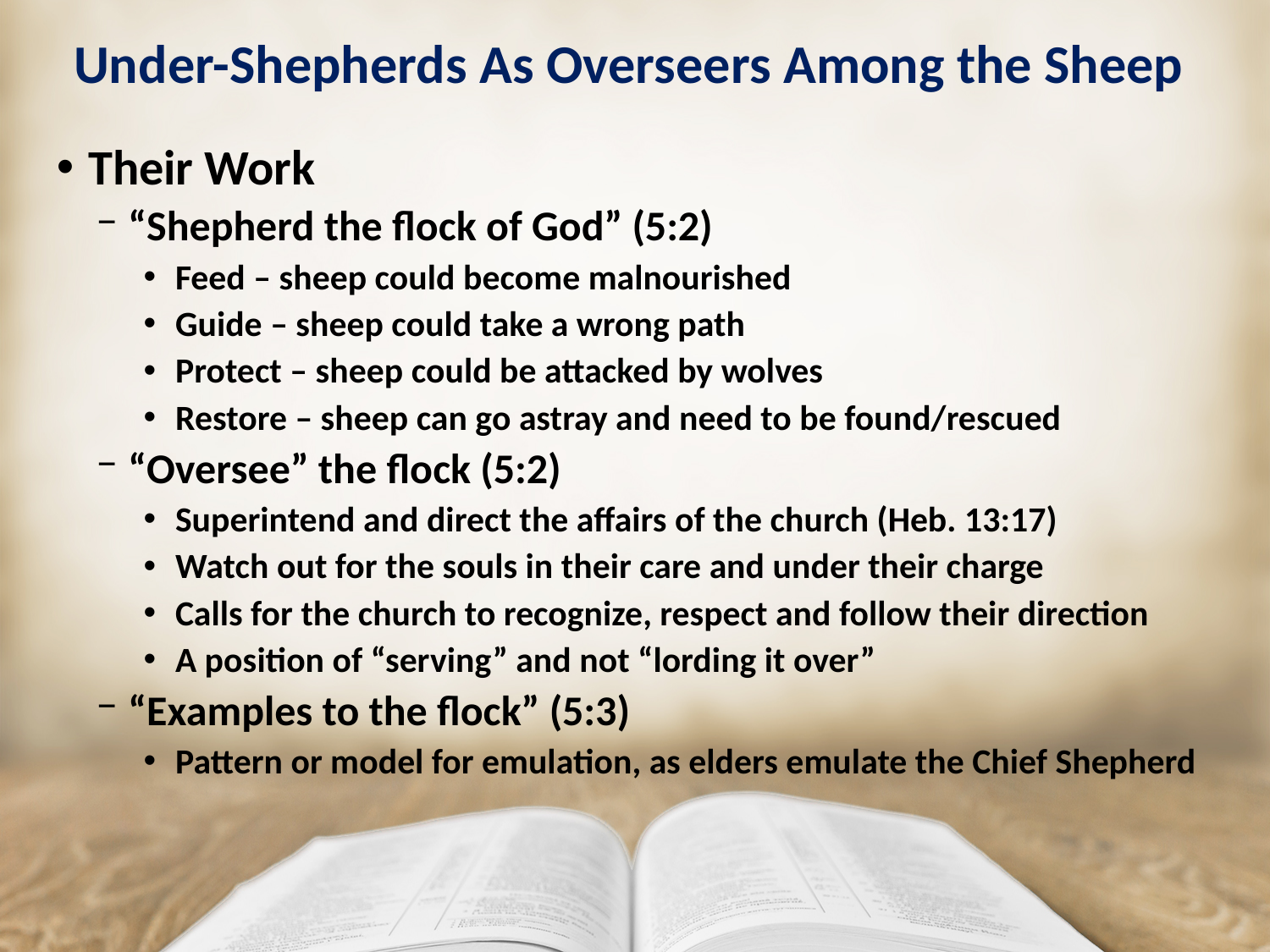

# Under-Shepherds As Overseers Among the Sheep
Their Work
“Shepherd the flock of God” (5:2)
Feed – sheep could become malnourished
Guide – sheep could take a wrong path
Protect – sheep could be attacked by wolves
Restore – sheep can go astray and need to be found/rescued
“Oversee” the flock (5:2)
Superintend and direct the affairs of the church (Heb. 13:17)
Watch out for the souls in their care and under their charge
Calls for the church to recognize, respect and follow their direction
A position of “serving” and not “lording it over”
“Examples to the flock” (5:3)
Pattern or model for emulation, as elders emulate the Chief Shepherd